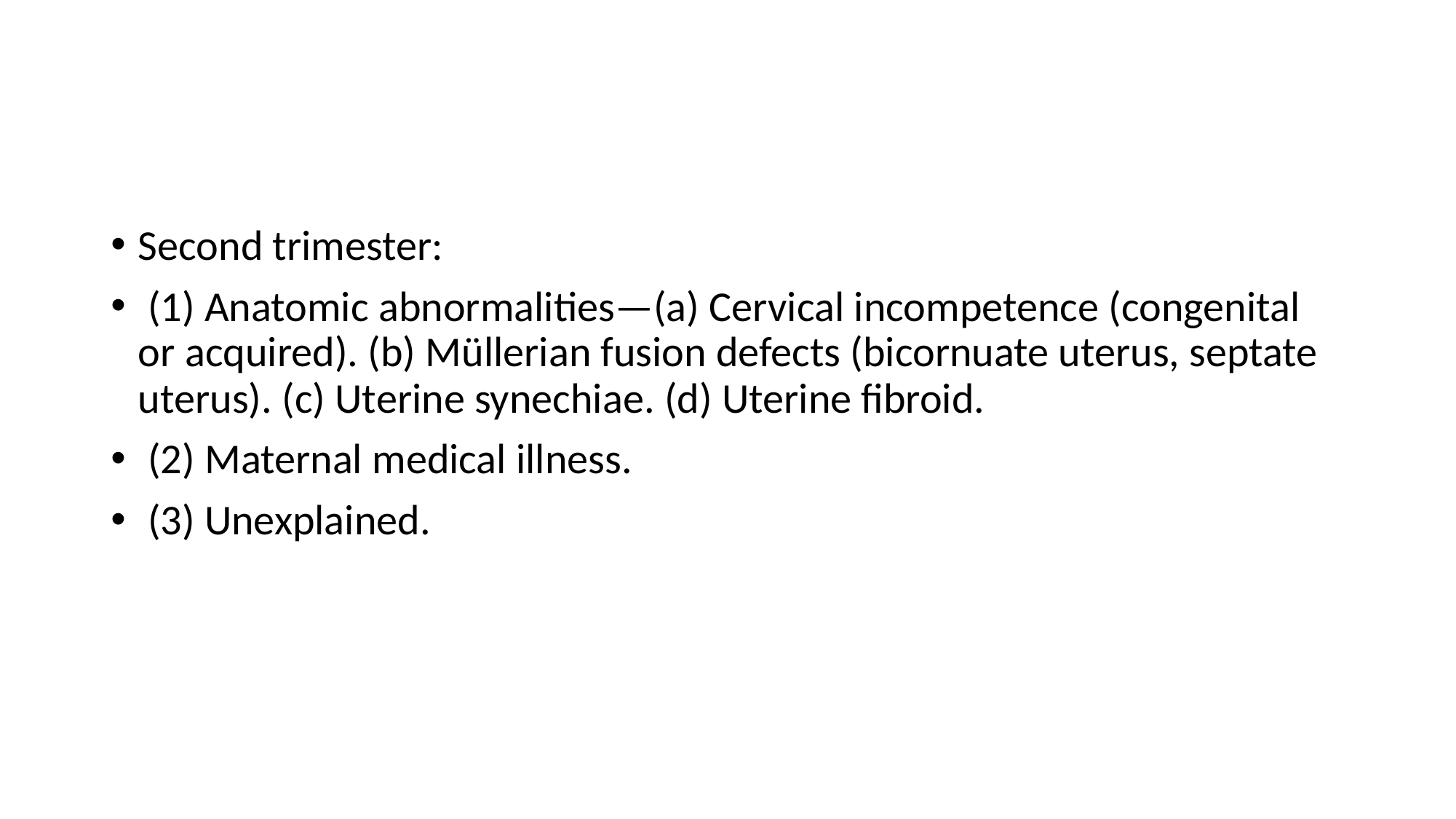

#
Second trimester:
 (1) Anatomic abnormalities—(a) Cervical incompetence (congenital or acquired). (b) Müllerian fusion defects (bicornuate uterus, septate uterus). (c) Uterine synechiae. (d) Uterine fibroid.
 (2) Maternal medical illness.
 (3) Unexplained.